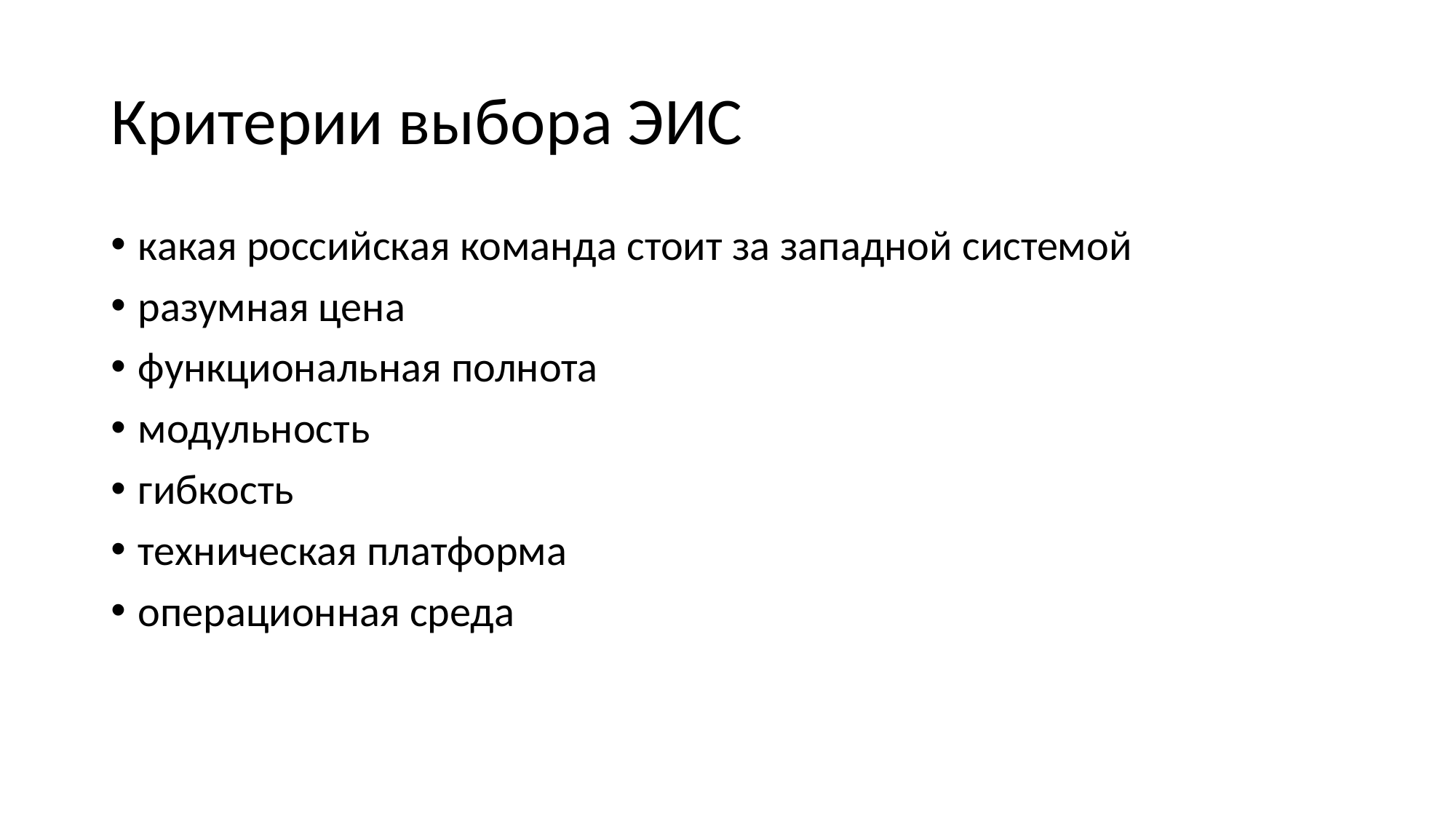

# Критерии выбора ЭИС
какая российская команда стоит за западной системой
разумная цена
функциональная полнота
модульность
гибкость
техническая платформа
операционная среда